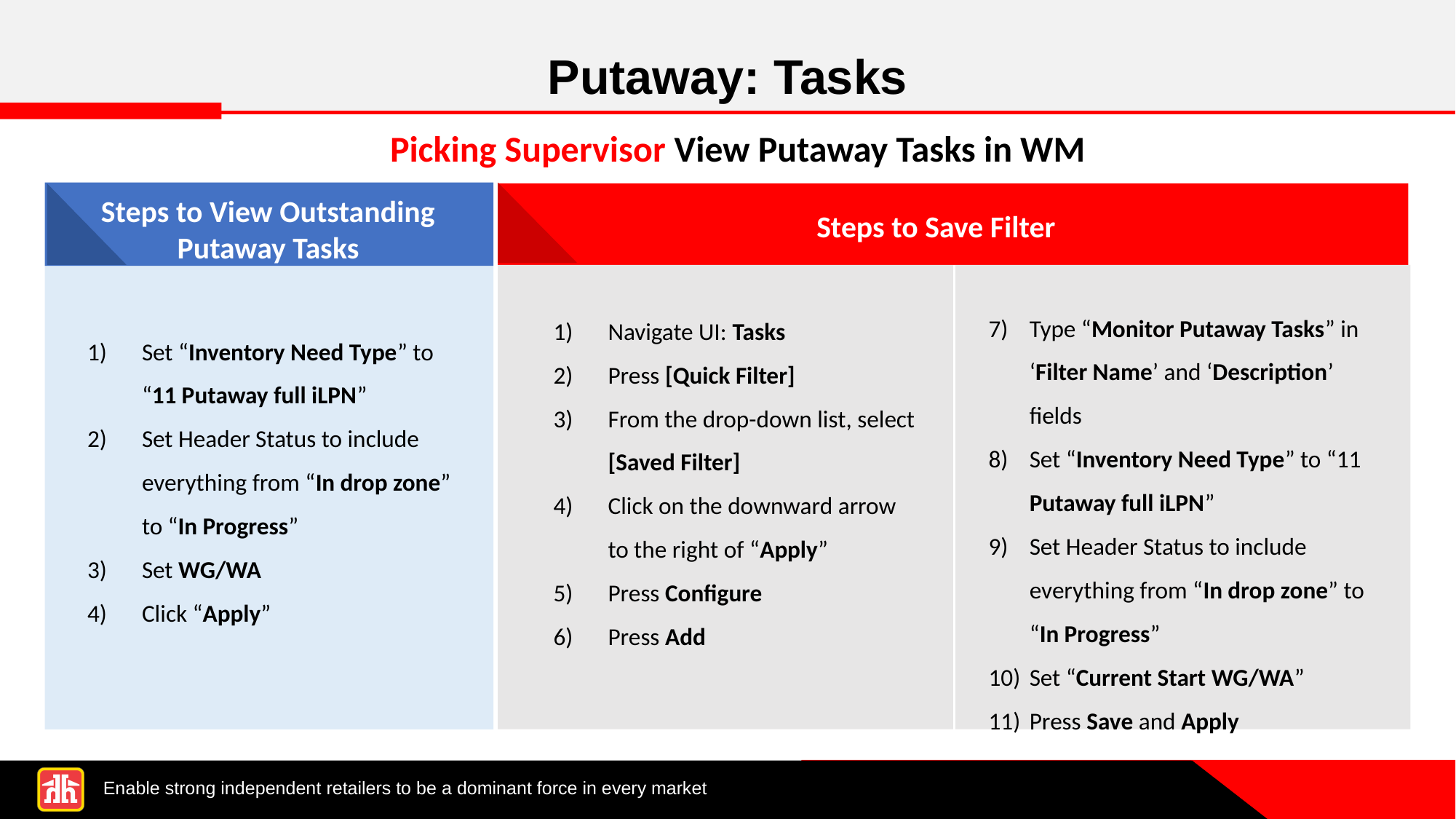

Putaway: Tasks
Picking Supervisor View Putaway Tasks in WM

Steps to View Outstanding Putaway Tasks
Set “Inventory Need Type” to
“11 Putaway full iLPN”
Set Header Status to include everything from “In drop zone” to “In Progress”
Set WG/WA
Click “Apply”
Steps to Save Filter
Type “Monitor Putaway Tasks” in
‘Filter Name’ and ‘Description’
fields
Set “Inventory Need Type” to “11 Putaway full iLPN”
Set Header Status to include everything from “In drop zone” to “In Progress”
Set “Current Start WG/WA”
Press Save and Apply

Navigate UI: Tasks
Press [Quick Filter]
From the drop-down list, select [Saved Filter]
Click on the downward arrow to the right of “Apply”
Press Configure
Press Add